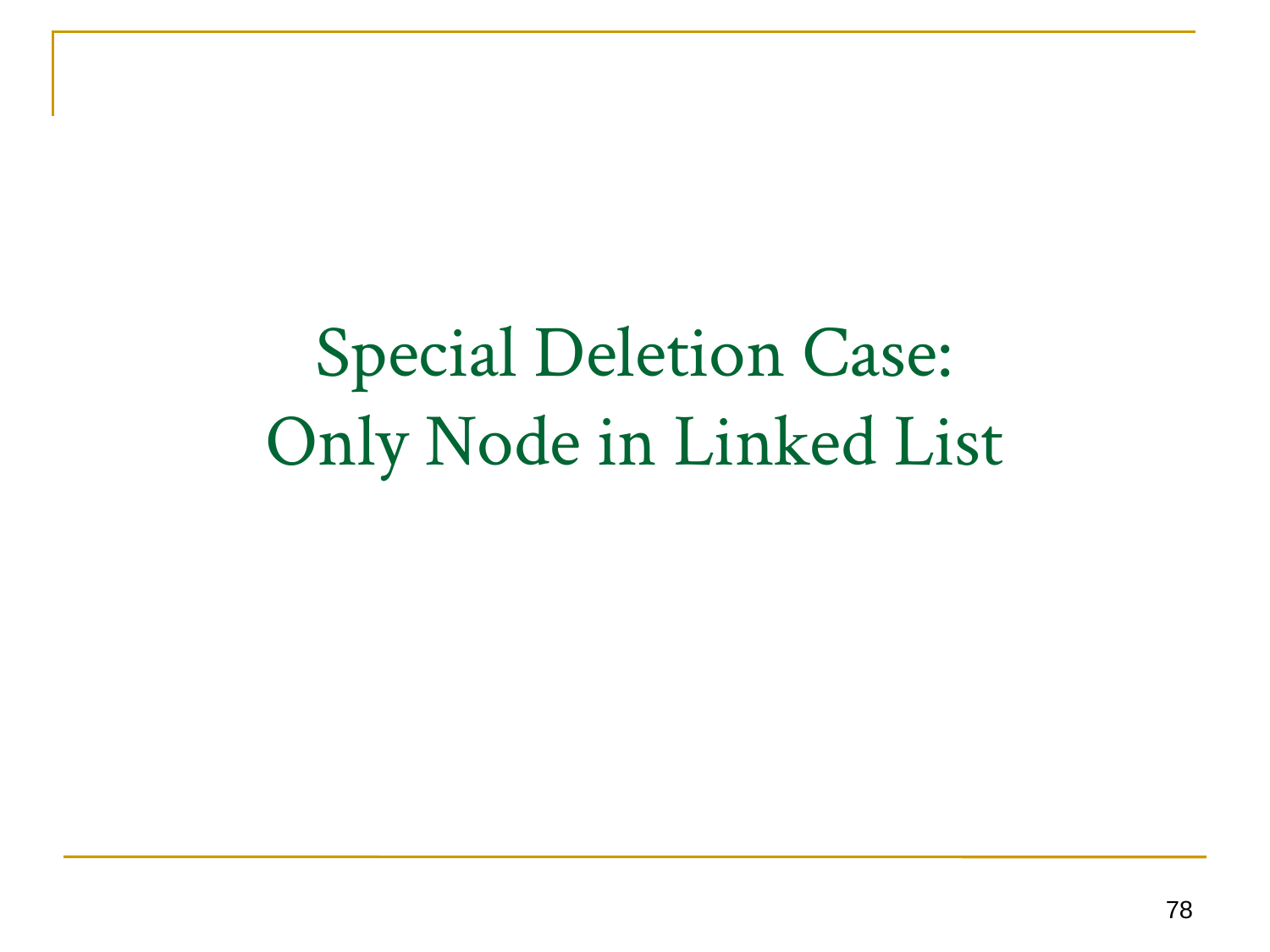

# Special Deletion Case: Only Node in Linked List

78